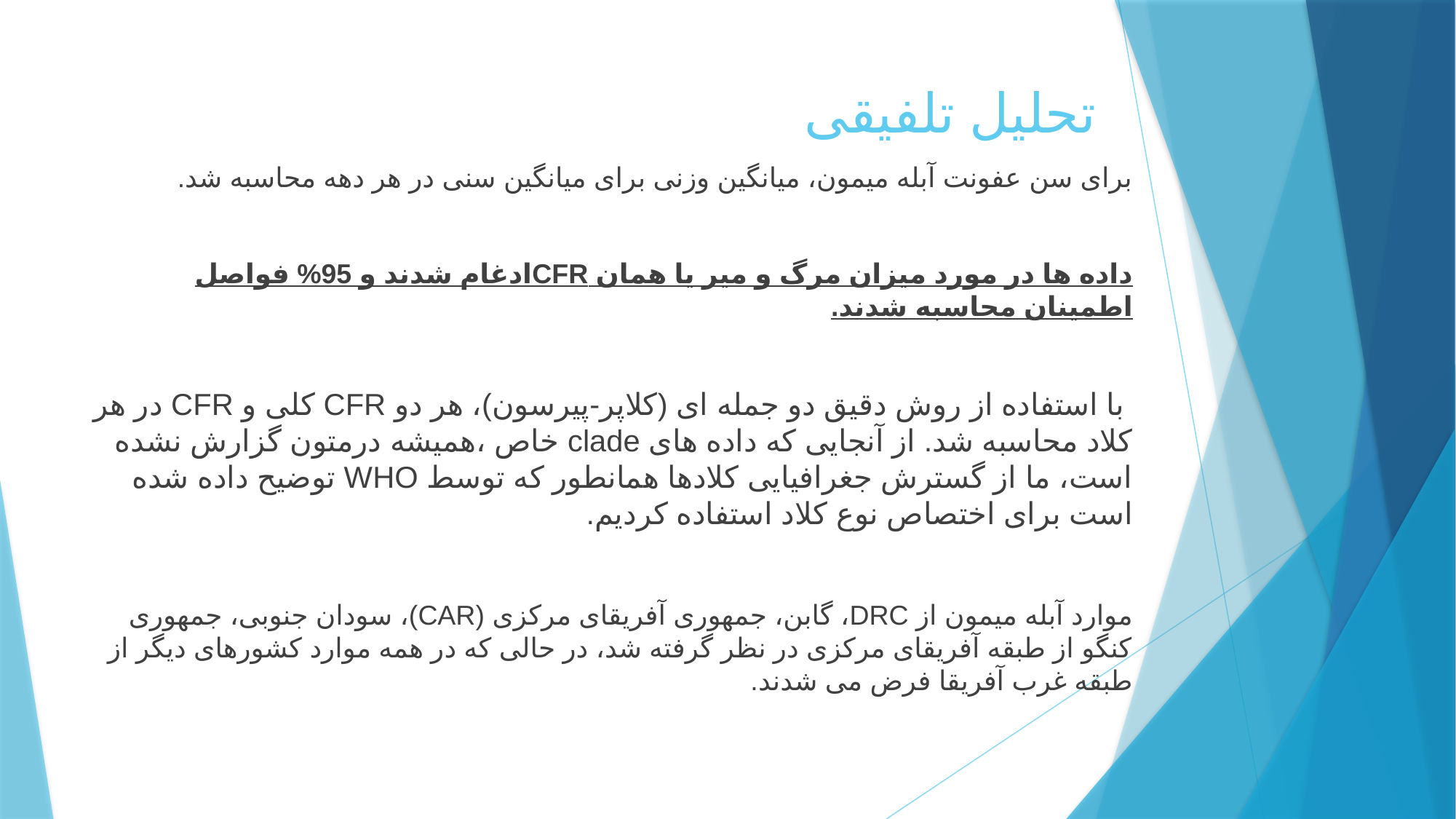

# تحلیل تلفیقی
برای سن عفونت آبله میمون، میانگین وزنی برای میانگین سنی در هر دهه محاسبه شد.

داده ها در مورد میزان مرگ و میر یا همان CFRادغام شدند و 95% فواصل اطمینان محاسبه شدند.

 با استفاده از روش دقیق دو جمله ای (کلاپر-پیرسون)، هر دو CFR کلی و CFR در هر کلاد محاسبه شد. از آنجایی که داده های clade خاص ،همیشه درمتون گزارش نشده است، ما از گسترش جغرافیایی کلادها همانطور که توسط WHO توضیح داده شده است برای اختصاص نوع کلاد استفاده کردیم.

موارد آبله میمون از DRC، گابن، جمهوری آفریقای مرکزی (CAR)، سودان جنوبی، جمهوری کنگو از طبقه آفریقای مرکزی در نظر گرفته شد، در حالی که در همه موارد کشورهای دیگر از طبقه غرب آفریقا فرض می شدند.